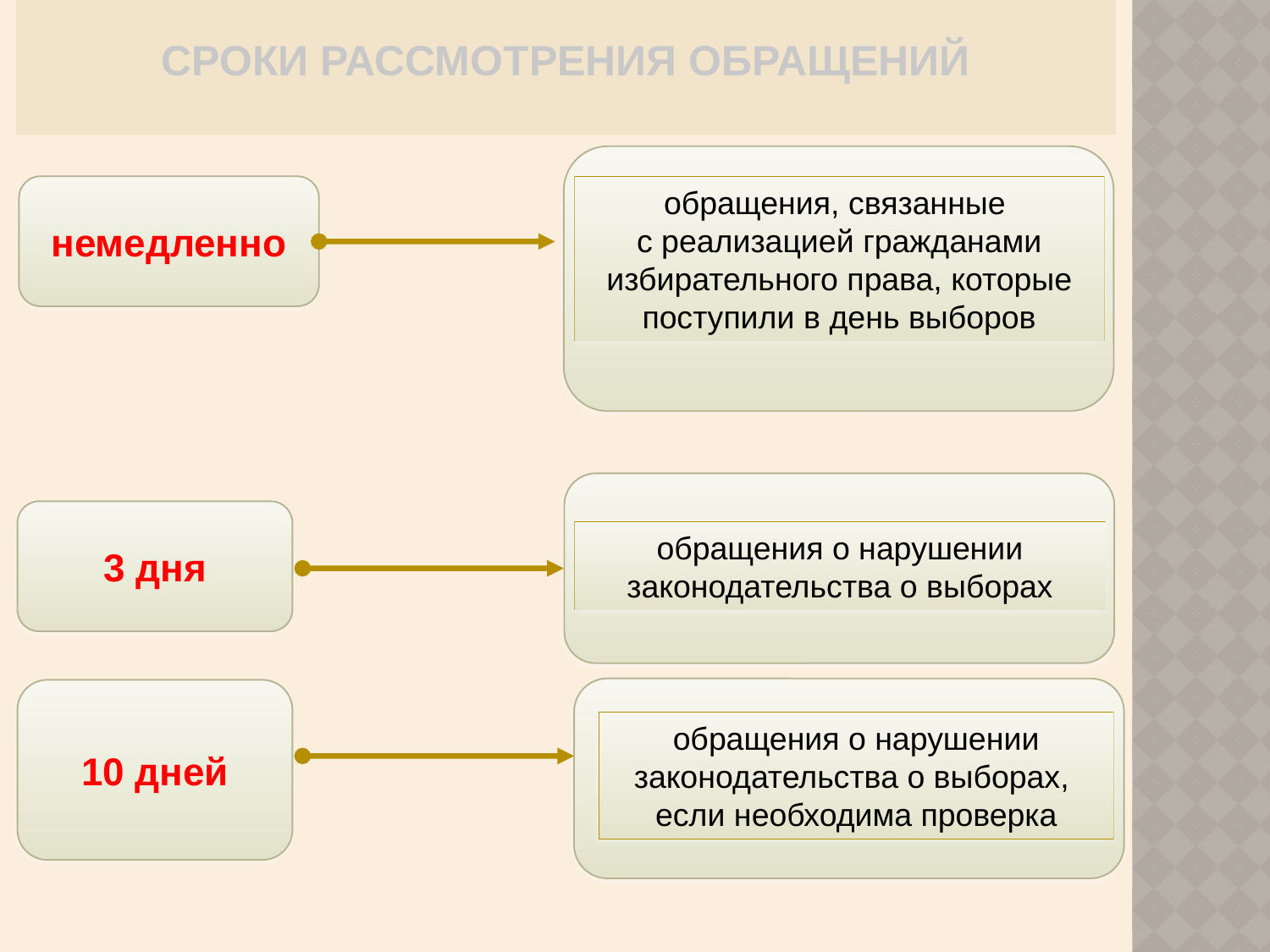

СРОКИ РАССМОТРЕНИЯ ОБРАЩЕНИЙ

немедленно
обращения, связанные
с реализацией гражданами избирательного права, которые поступили в день выборов

3 дня
обращения о нарушении
законодательства о выборах

10 дней
обращения о нарушении
законодательства о выборах,
если необходима проверка